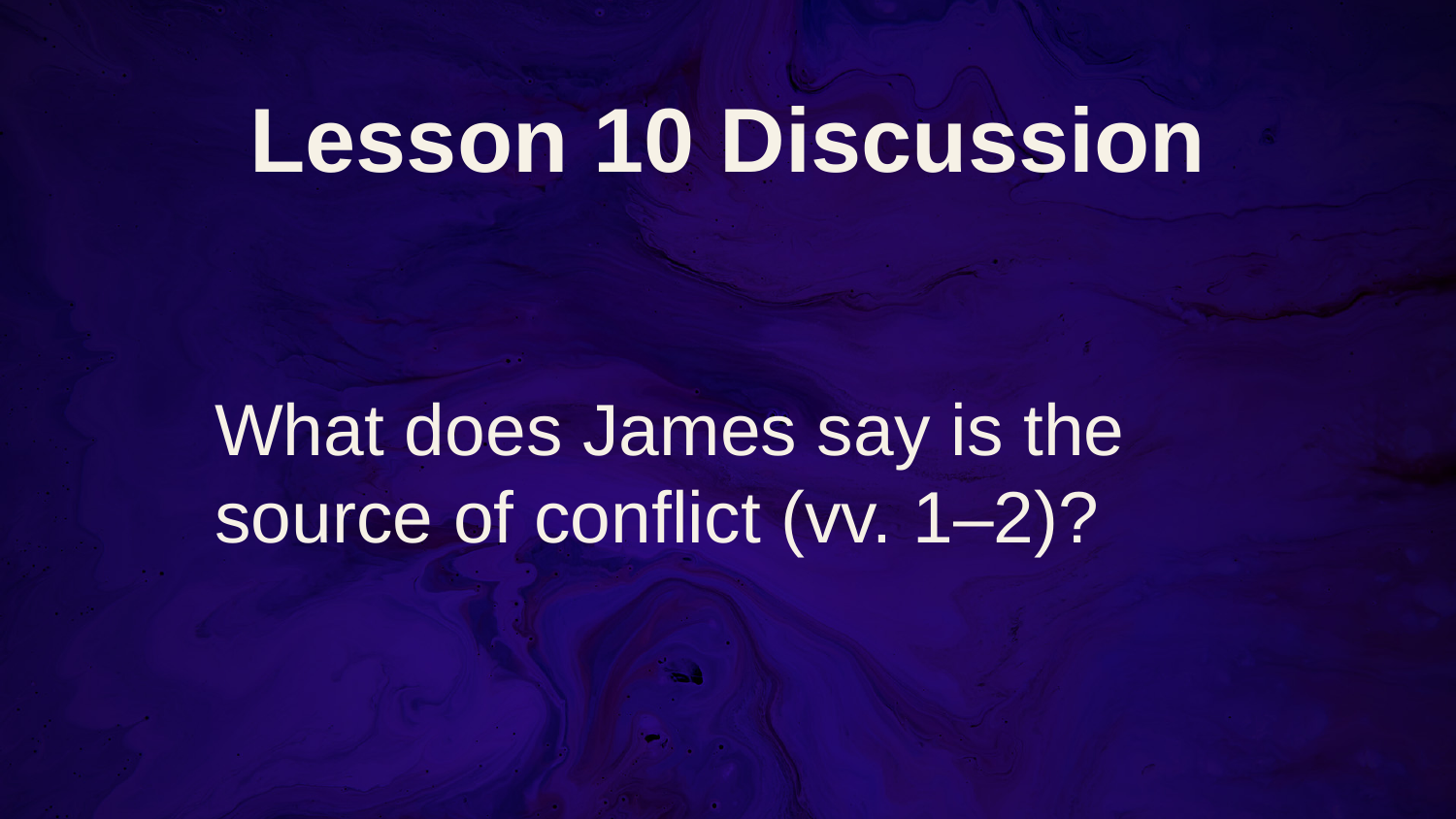

# Lesson 10 Discussion
What does James say is the source of conflict (vv. 1–2)?